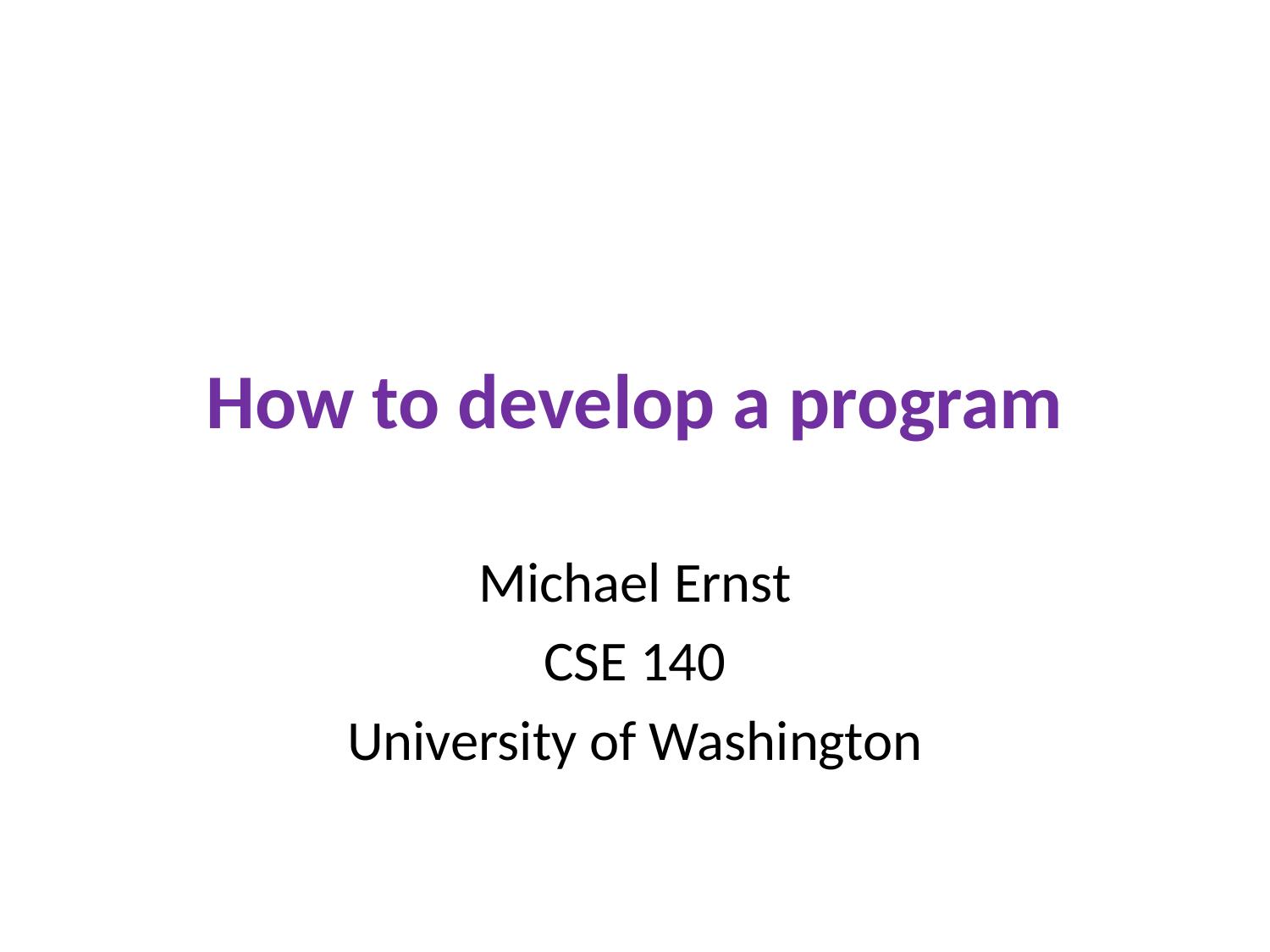

# How to develop a program
Michael Ernst
CSE 140
University of Washington